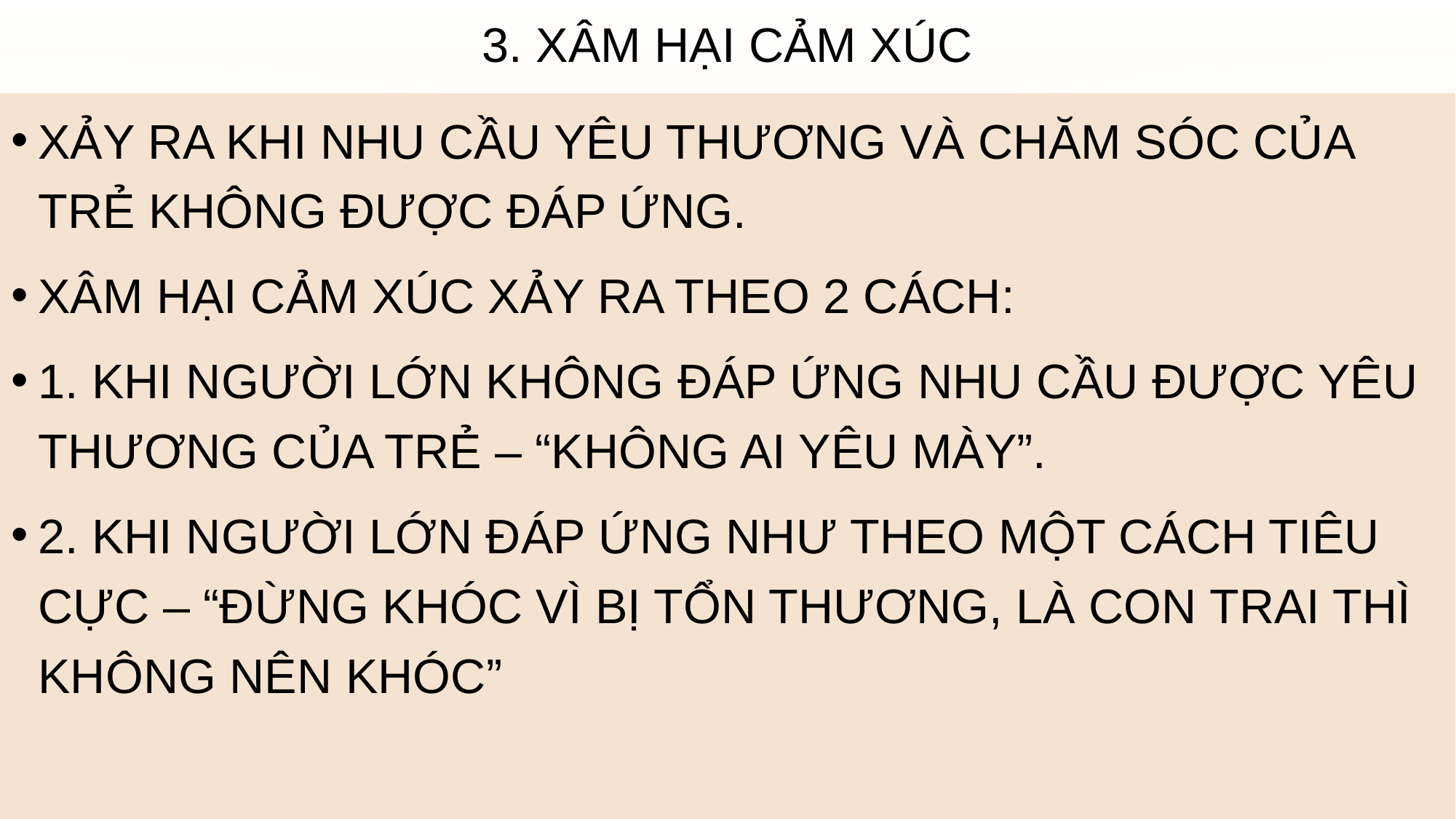

# 3. Xâm hại cảm xúc
Xảy ra khi nhu cầu yêu thương và chăm sóc của trẻ không được đáp ứng.
Xâm hại cảm xúc xảy ra theo 2 cách:
1. Khi người lớn không đáp ứng nhu cầu được yêu thương của trẻ – “không ai yêu mày”.
2. Khi người lớn đáp ứng như theo một cách tiêu cực – “Đừng khóc vì bị tổn thương, là con trai thì không nên khóc”
38